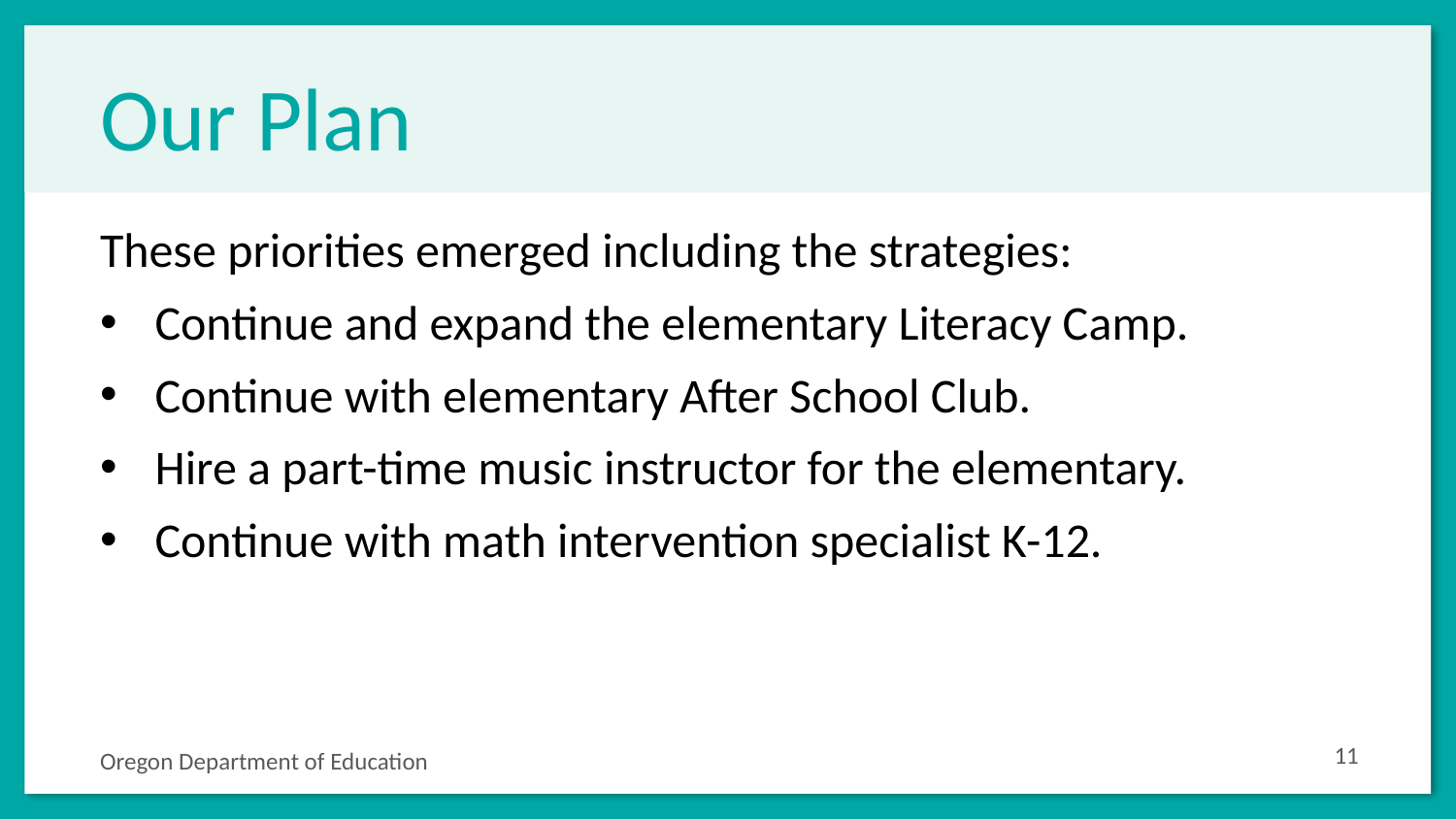

# Our Plan
These priorities emerged including the strategies:
Continue and expand the elementary Literacy Camp.
Continue with elementary After School Club.
Hire a part-time music instructor for the elementary.
Continue with math intervention specialist K-12.

11